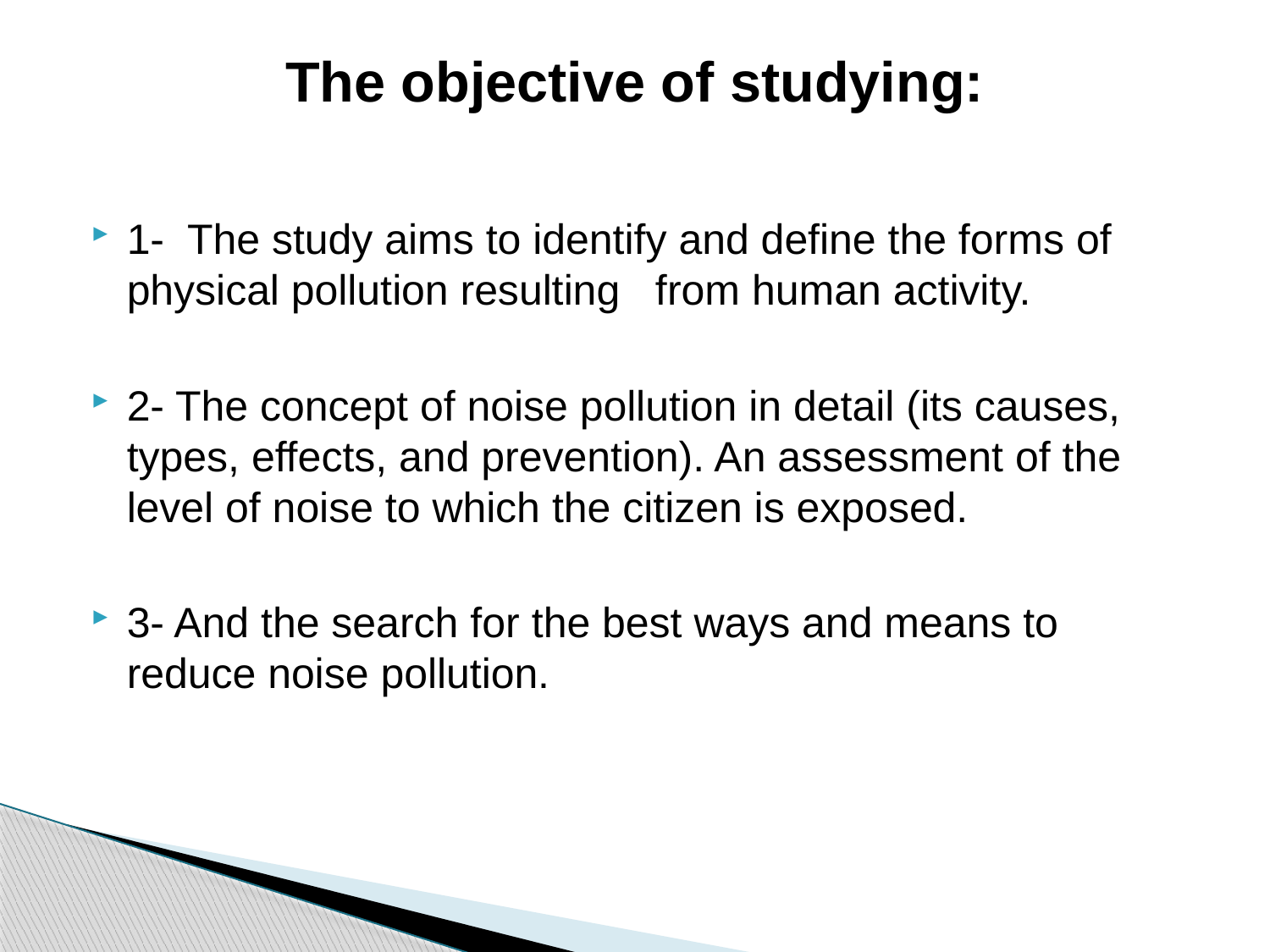

# The objective of studying:
1-  The study aims to identify and define the forms of physical pollution resulting   from human activity.

2- The concept of noise pollution in detail (its causes, types, effects, and prevention). An assessment of the level of noise to which the citizen is exposed.

3- And the search for the best ways and means to reduce noise pollution.